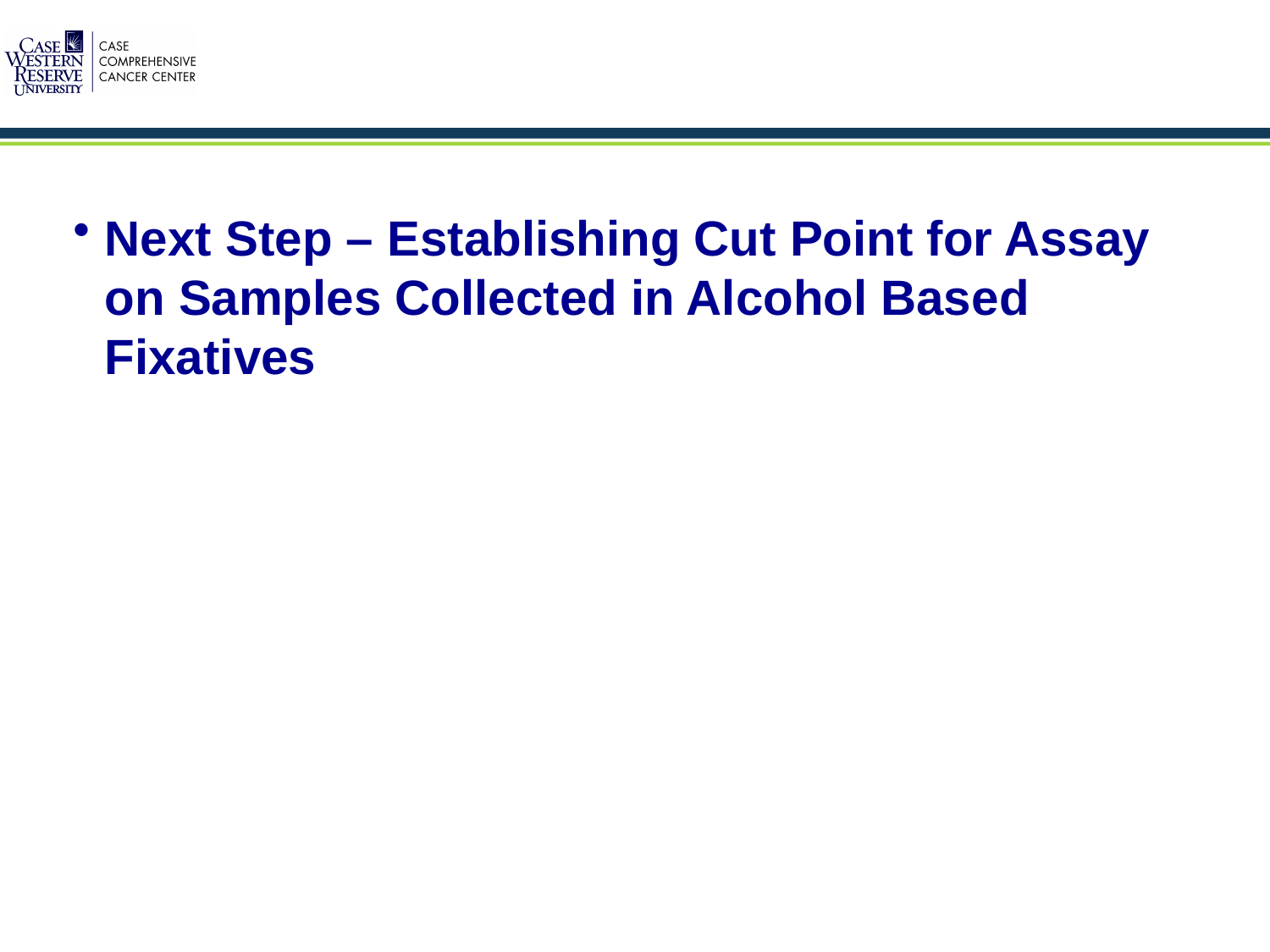

Next Step – Establishing Cut Point for Assay on Samples Collected in Alcohol Based Fixatives